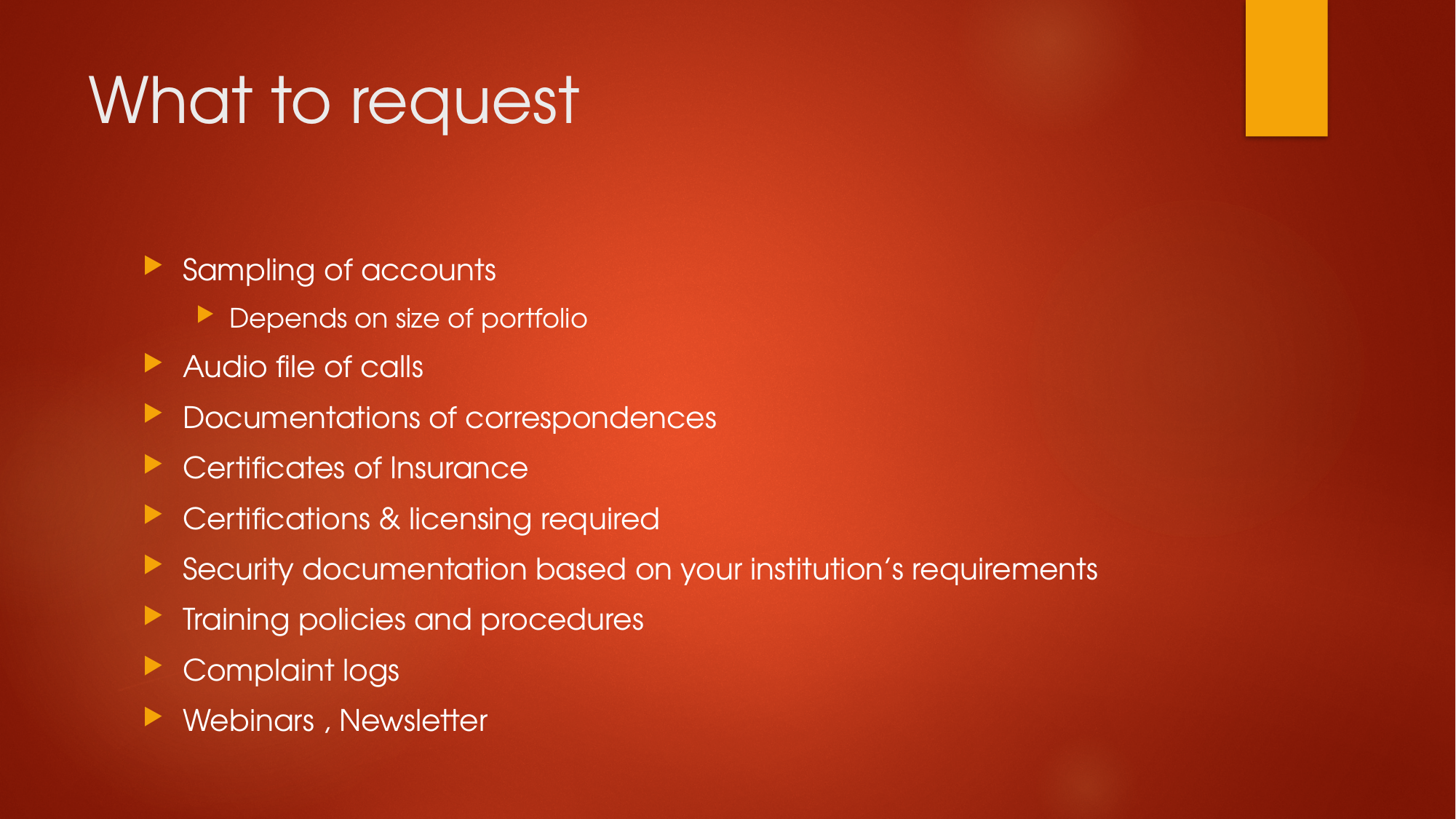

# What to request
Sampling of accounts
Depends on size of portfolio
Audio file of calls
Documentations of correspondences
Certificates of Insurance
Certifications & licensing required
Security documentation based on your institution’s requirements
Training policies and procedures
Complaint logs
Webinars , Newsletter